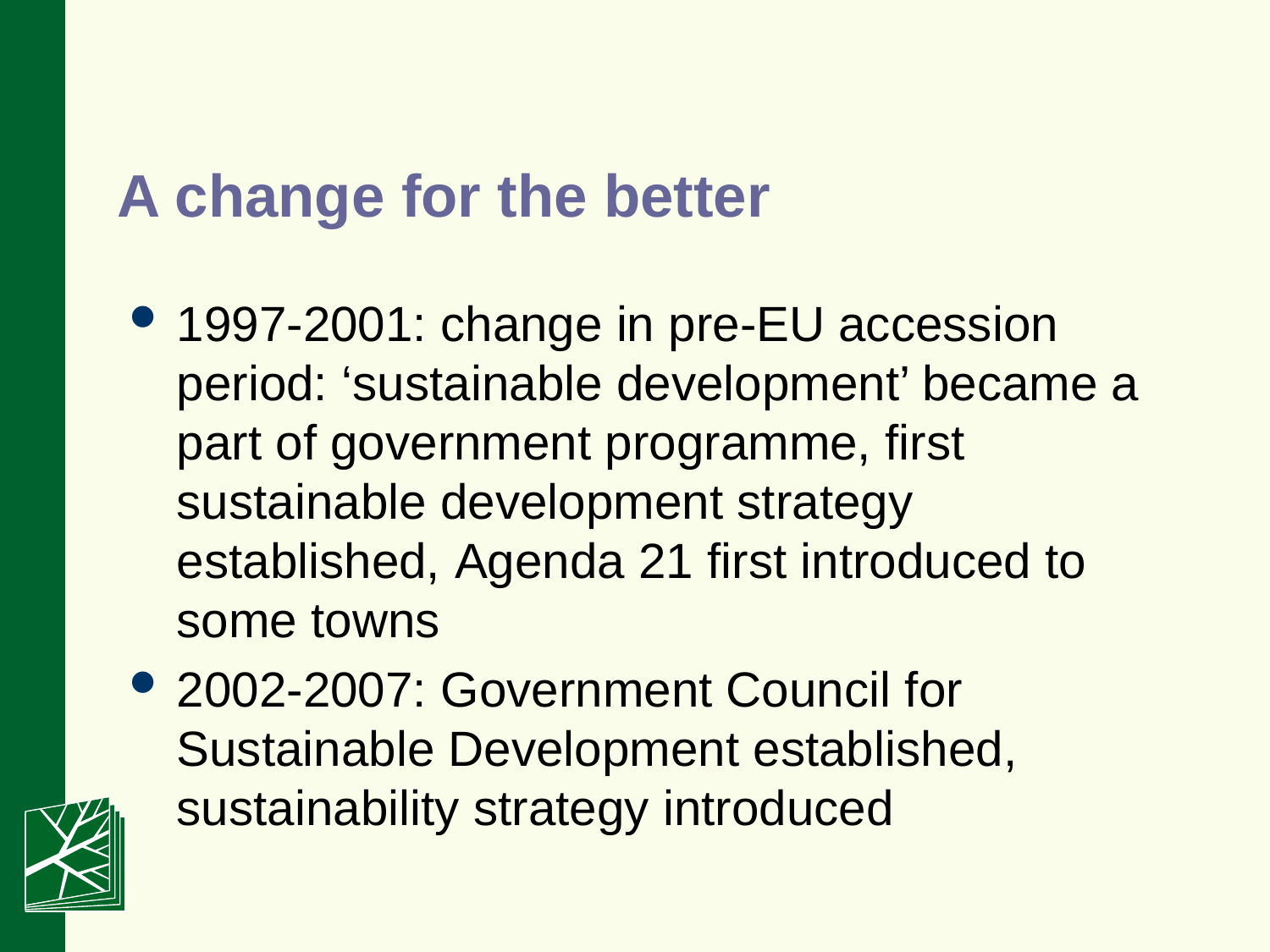

# A change for the better
1997-2001: change in pre-EU accession period: ‘sustainable development’ became a part of government programme, first sustainable development strategy established, Agenda 21 first introduced to some towns
2002-2007: Government Council for Sustainable Development established, sustainability strategy introduced